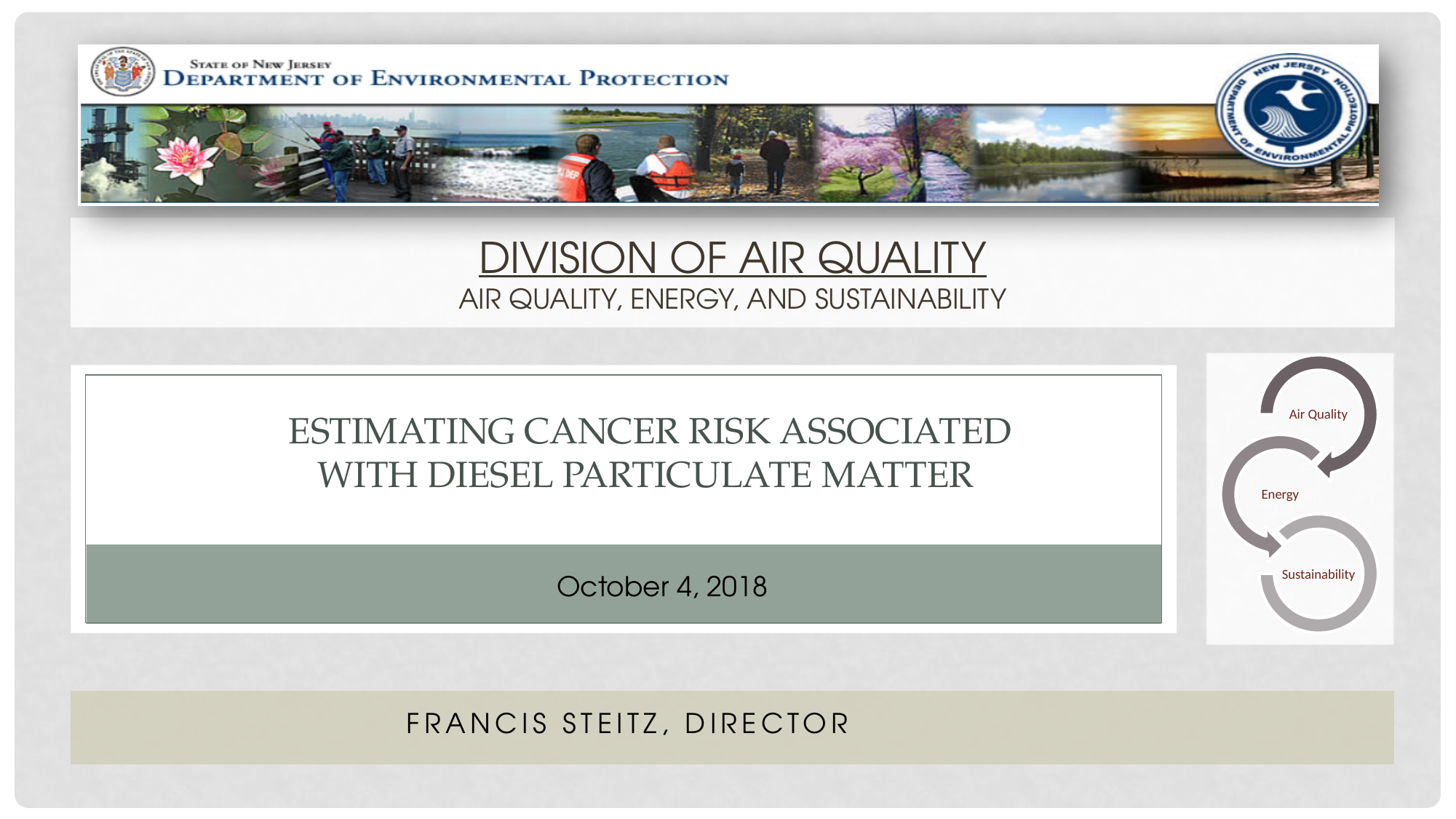

# Estimating Cancer Risk Associated with Diesel Particulate Matter
October 4, 2018
Francis Steitz, Director